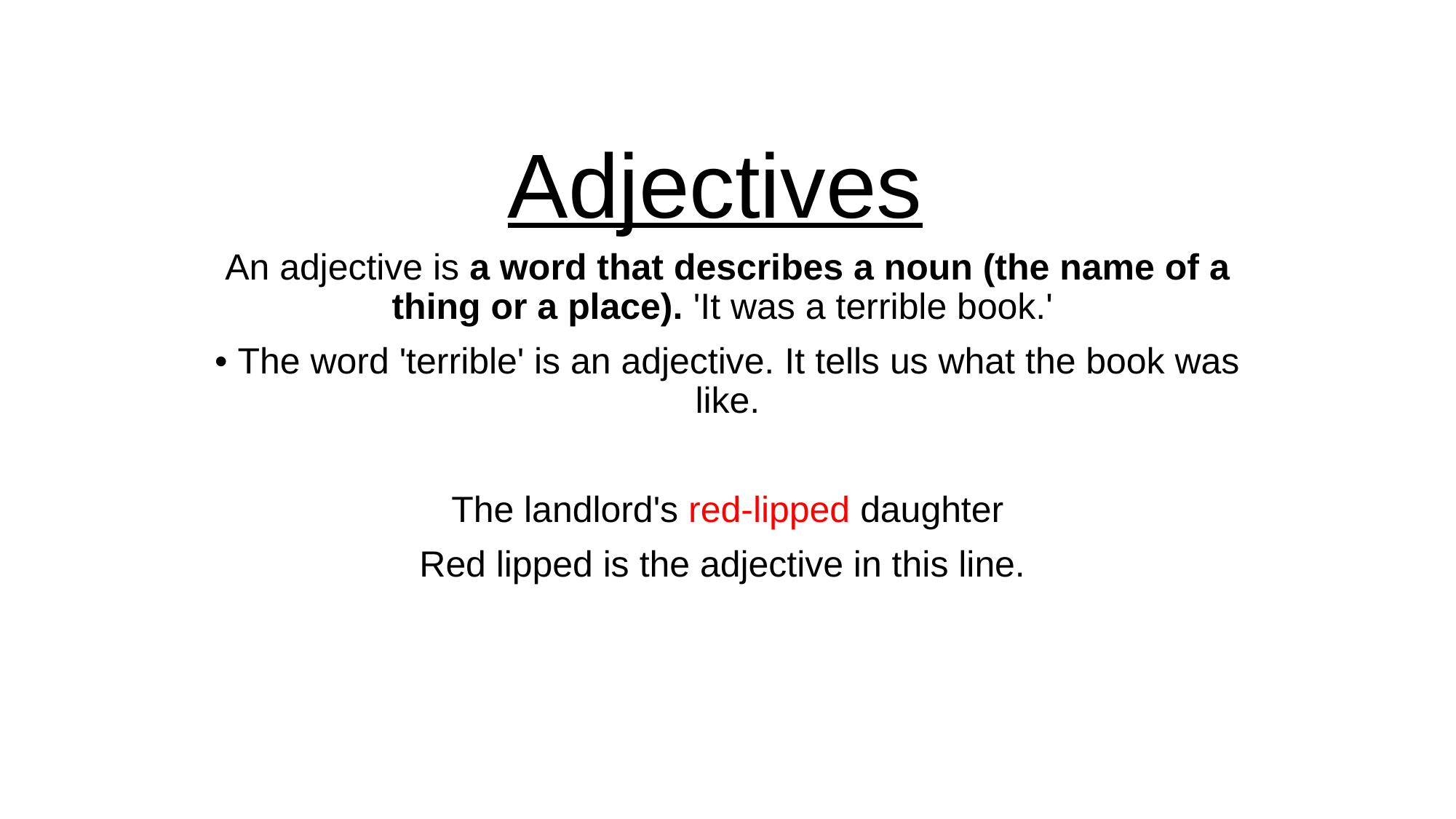

# Adjectives
An adjective is a word that describes a noun (the name of a thing or a place). 'It was a terrible book.'
• The word 'terrible' is an adjective. It tells us what the book was like.

The landlord's red-lipped daughter
Red lipped is the adjective in this line.